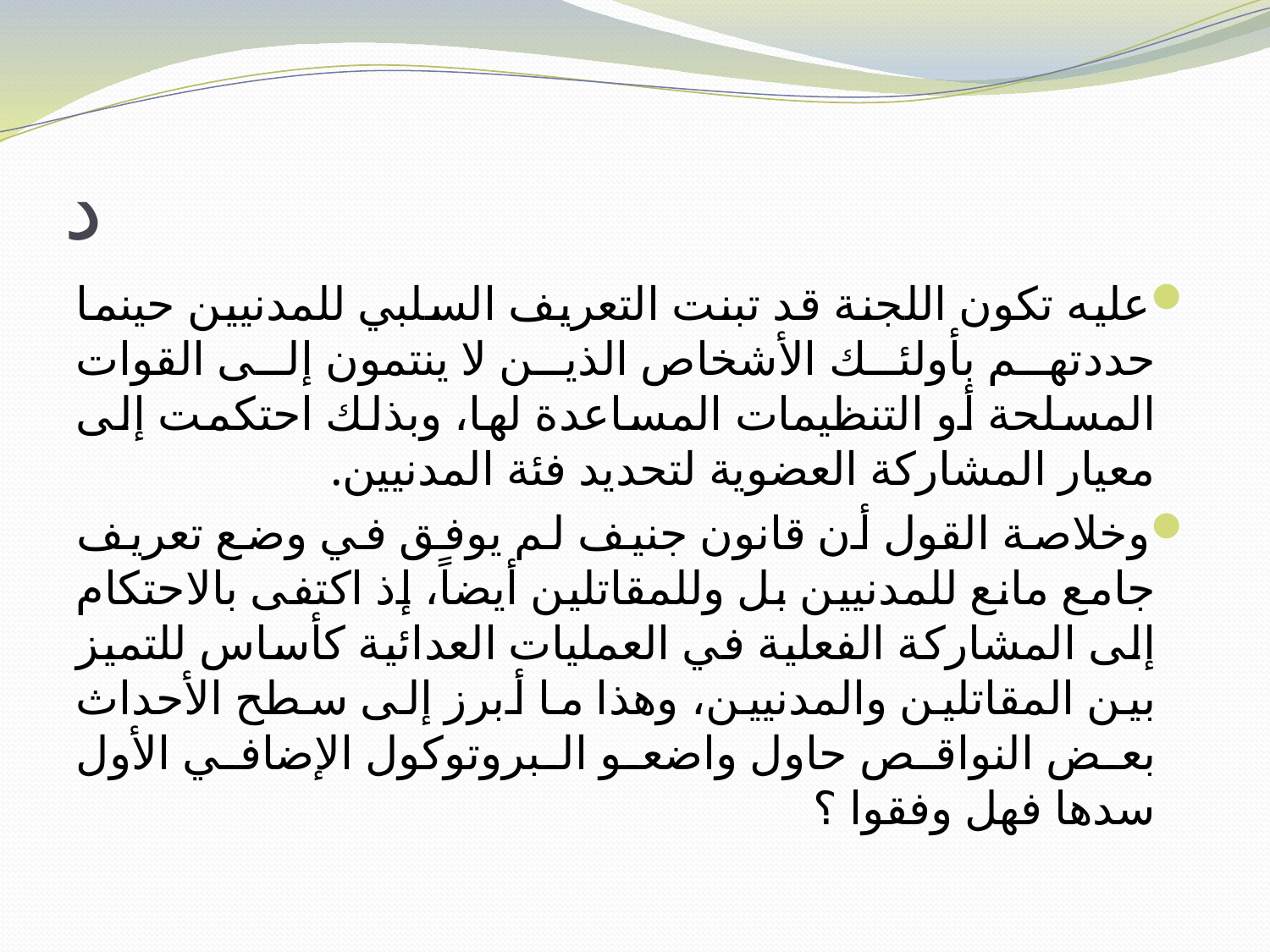

# د
عليه تكون اللجنة قد تبنت التعريف السلبي للمدنيين حينما حددتهم بأولئك الأشخاص الذين لا ينتمون إلى القوات المسلحة أو التنظيمات المساعدة لها، وبذلك احتكمت إلى معيار المشاركة العضوية لتحديد فئة المدنيين.
وخلاصة القول أن قانون جنيف لم يوفق في وضع تعريف جامع مانع للمدنيين بل وللمقاتلين أيضاً، إذ اكتفى بالاحتكام إلى المشاركة الفعلية في العمليات العدائية كأساس للتميز بين المقاتلين والمدنيين، وهذا ما أبرز إلى سطح الأحداث بعض النواقص حاول واضعو البروتوكول الإضافي الأول سدها فهل وفقوا ؟